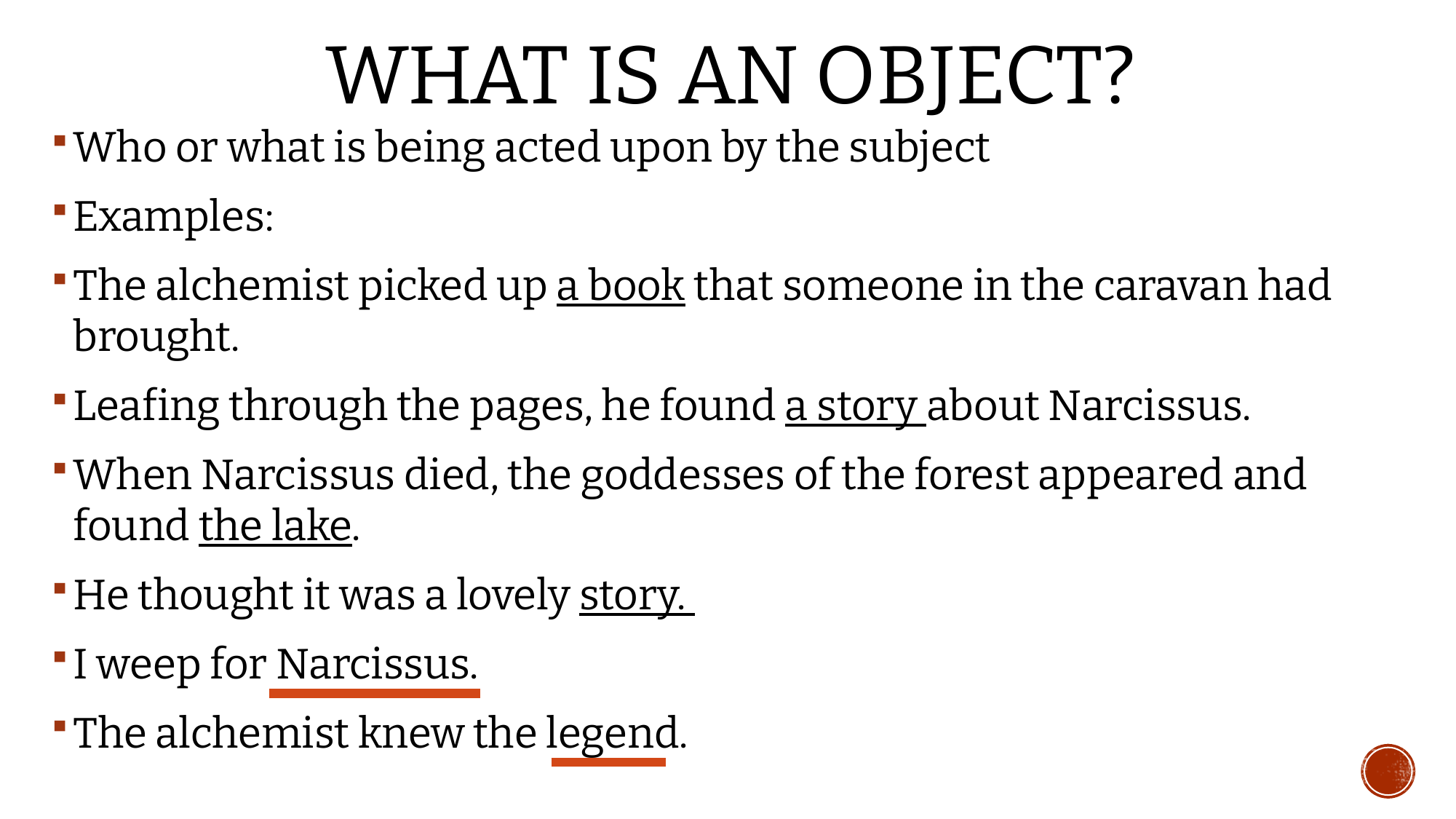

# What is an object?
Who or what is being acted upon by the subject
Examples:
The alchemist picked up a book that someone in the caravan had brought.
Leafing through the pages, he found a story about Narcissus.
When Narcissus died, the goddesses of the forest appeared and found the lake.
He thought it was a lovely story.
I weep for Narcissus.
The alchemist knew the legend.